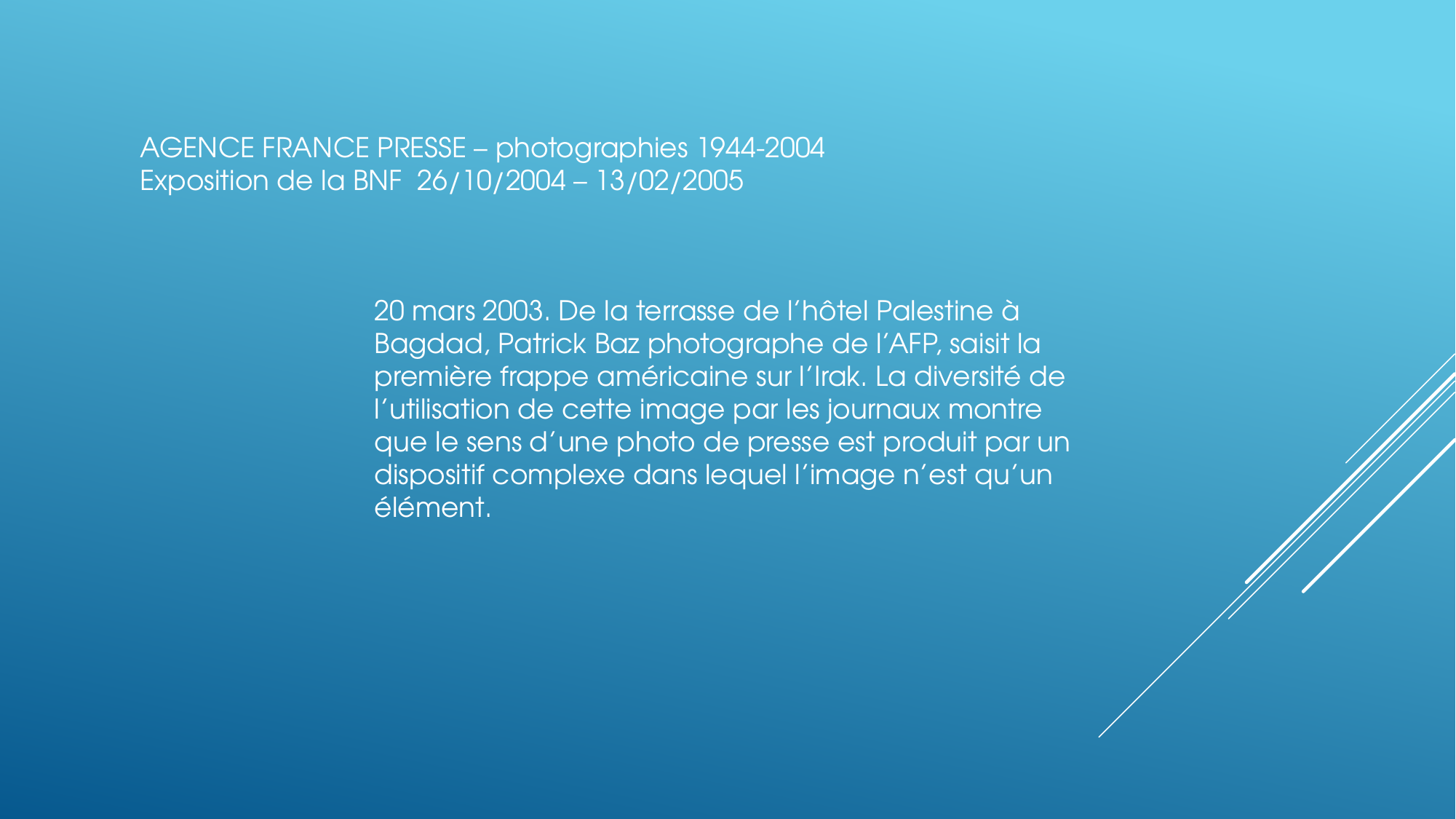

AGENCE FRANCE PRESSE – photographies 1944-2004
Exposition de la BNF  26/10/2004 – 13/02/2005
20 mars 2003. De la terrasse de l’hôtel Palestine à Bagdad, Patrick Baz photographe de l’AFP, saisit la première frappe américaine sur l’Irak. La diversité de l’utilisation de cette image par les journaux montre que le sens d’une photo de presse est produit par un dispositif complexe dans lequel l’image n’est qu’un élément.